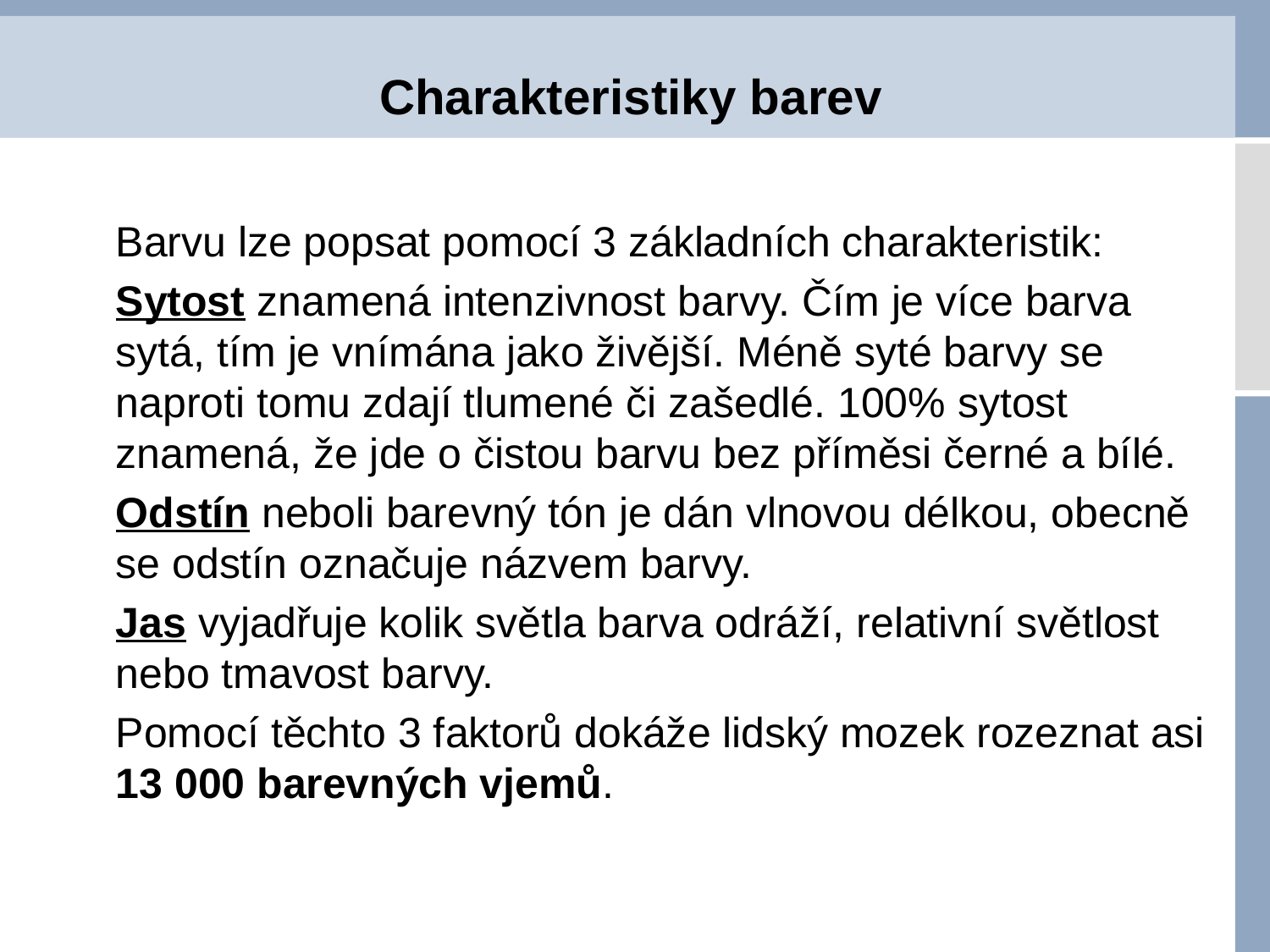

# Charakteristiky barev

	Barvu lze popsat pomocí 3 základních charakteristik:
	Sytost znamená intenzivnost barvy. Čím je více barva sytá, tím je vnímána jako živější. Méně syté barvy se naproti tomu zdají tlumené či zašedlé. 100% sytost znamená, že jde o čistou barvu bez příměsi černé a bílé.
	Odstín neboli barevný tón je dán vlnovou délkou, obecně se odstín označuje názvem barvy.
	Jas vyjadřuje kolik světla barva odráží, relativní světlost nebo tmavost barvy.
	Pomocí těchto 3 faktorů dokáže lidský mozek rozeznat asi 13 000 barevných vjemů.